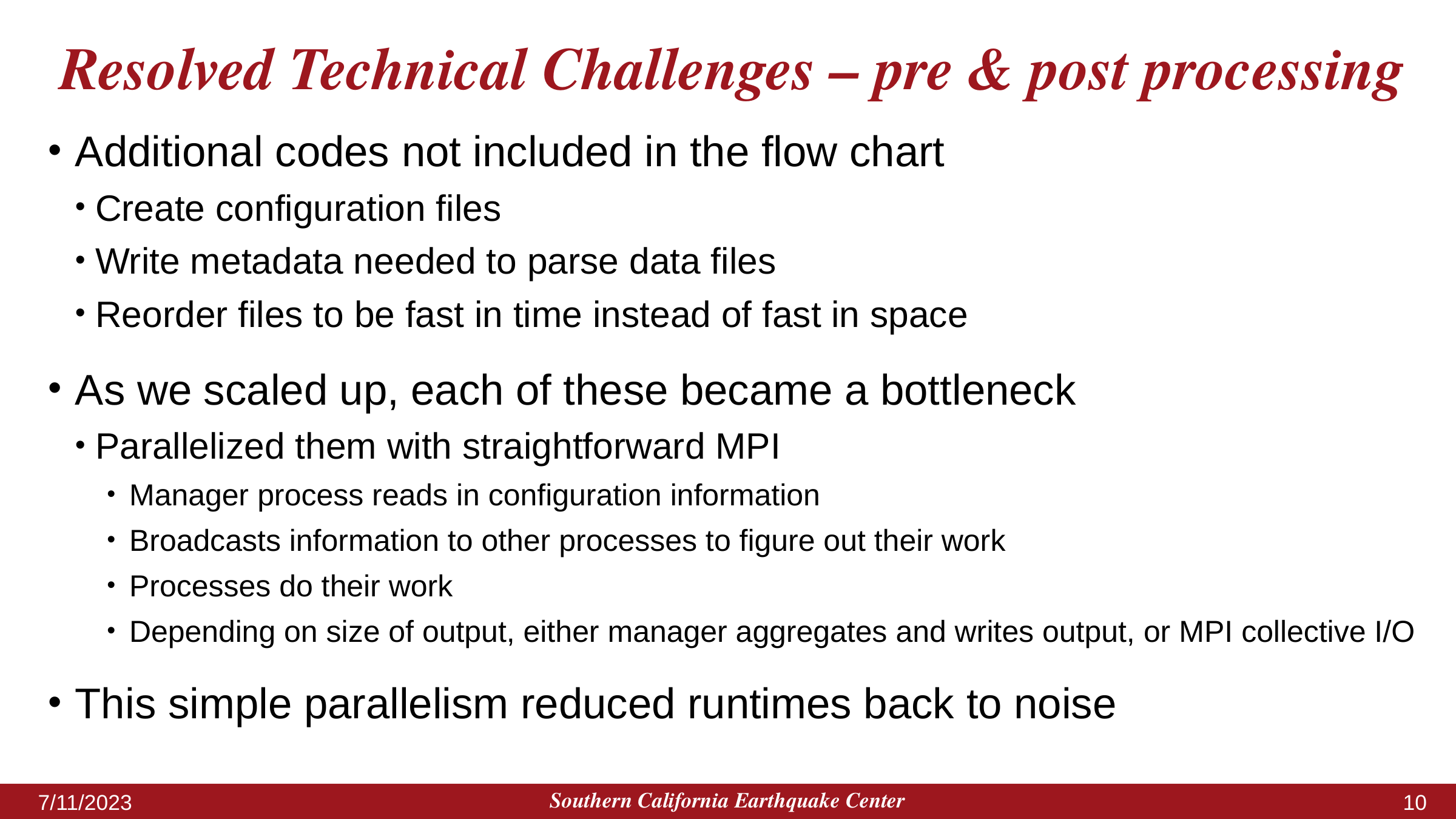

# Resolved Technical Challenges – pre & post processing
Additional codes not included in the flow chart
Create configuration files
Write metadata needed to parse data files
Reorder files to be fast in time instead of fast in space
As we scaled up, each of these became a bottleneck
Parallelized them with straightforward MPI
Manager process reads in configuration information
Broadcasts information to other processes to figure out their work
Processes do their work
Depending on size of output, either manager aggregates and writes output, or MPI collective I/O
This simple parallelism reduced runtimes back to noise
Southern California Earthquake Center
7/11/2023
10